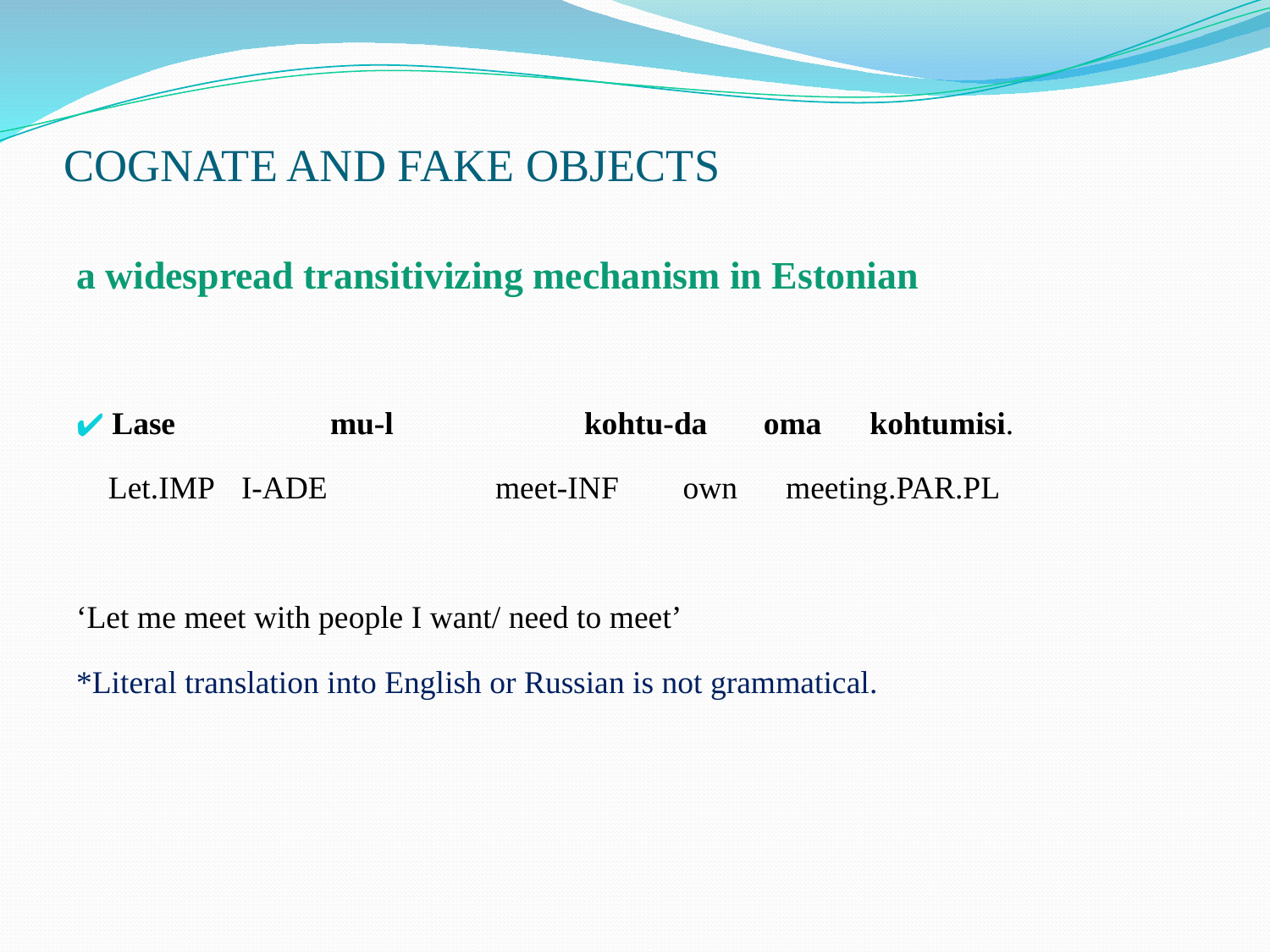

# COGNATE AND FAKE OBJECTS
a widespread transitivizing mechanism in Estonian

 Lase 		mu-l 		kohtu-da       oma      kohtumisi.
    Let.IMP 	I-ADE		meet-INF        own      meeting.PAR.PL

‘Let me meet with people I want/ need to meet’
*Literal translation into English or Russian is not grammatical.